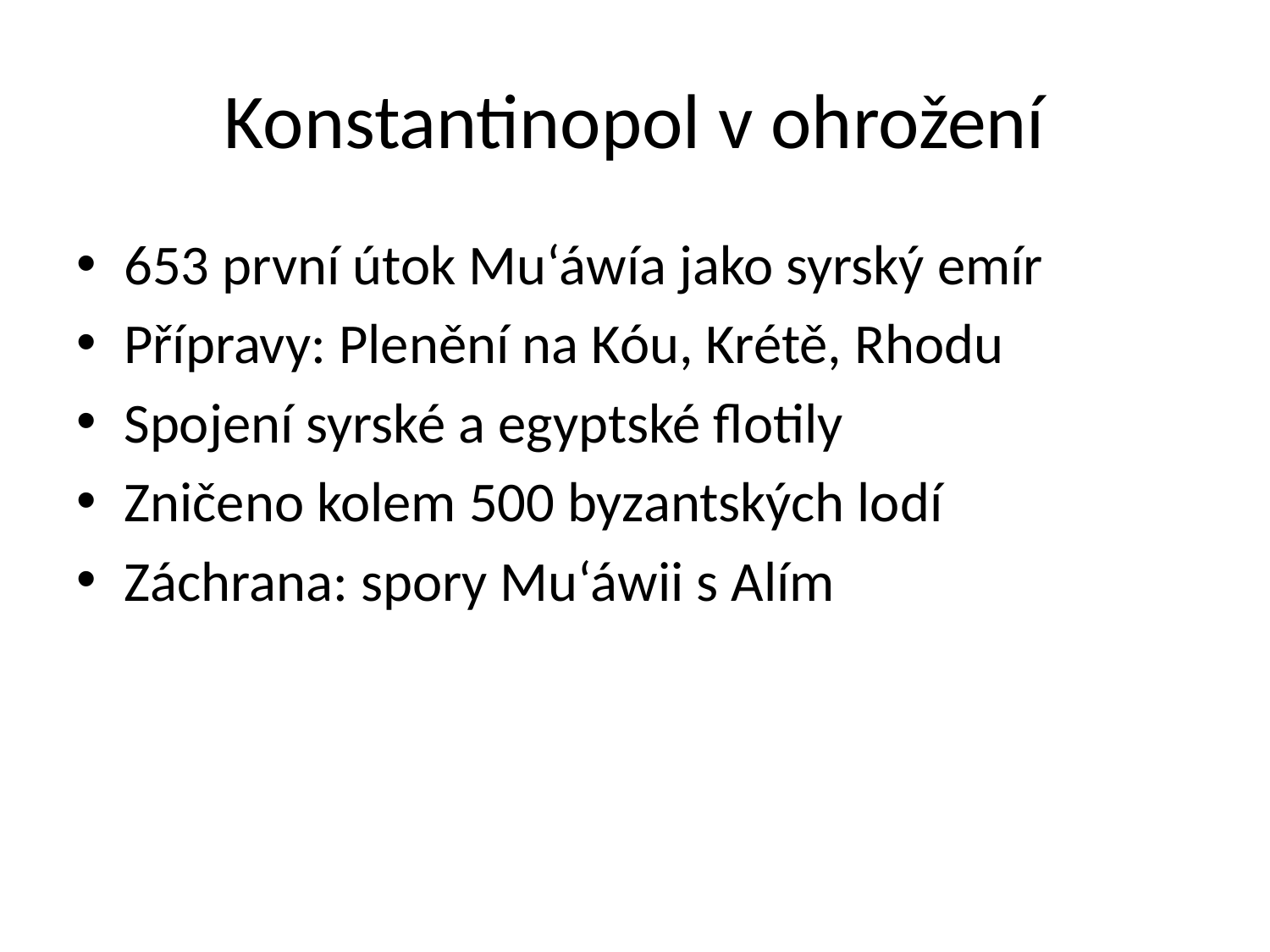

# Konstantinopol v ohrožení
653 první útok Mu‘áwía jako syrský emír
Přípravy: Plenění na Kóu, Krétě, Rhodu
Spojení syrské a egyptské flotily
Zničeno kolem 500 byzantských lodí
Záchrana: spory Mu‘áwii s Alím